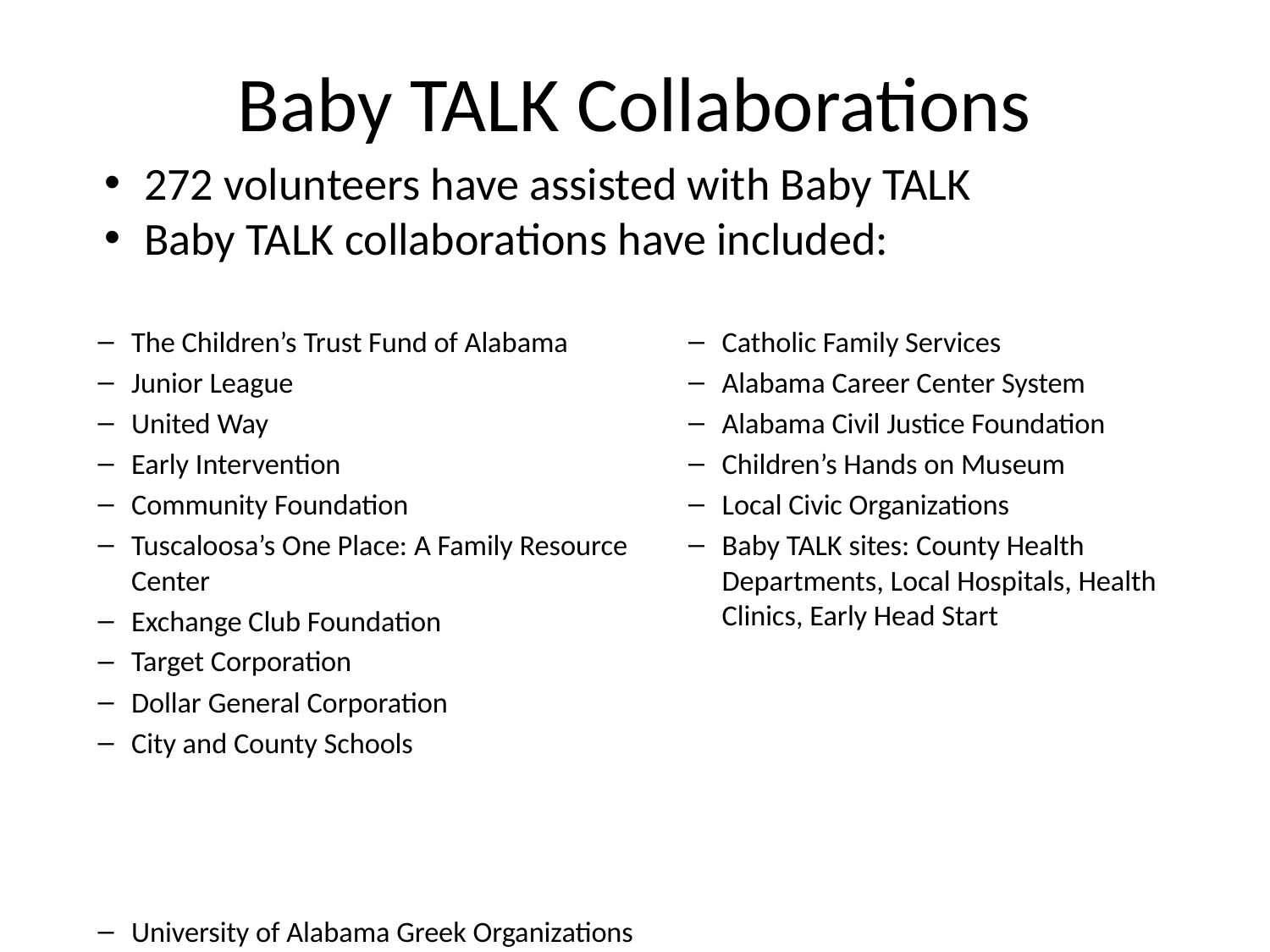

# Baby TALK Collaborations
272 volunteers have assisted with Baby TALK
Baby TALK collaborations have included:

The Children’s Trust Fund of Alabama
Junior League
United Way
Early Intervention
Community Foundation
Tuscaloosa’s One Place: A Family Resource Center
Exchange Club Foundation
Target Corporation
Dollar General Corporation
City and County Schools

University of Alabama Greek Organizations
Catholic Family Services
Alabama Career Center System
Alabama Civil Justice Foundation
Children’s Hands on Museum
Local Civic Organizations
Baby TALK sites: County Health Departments, Local Hospitals, Health Clinics, Early Head Start